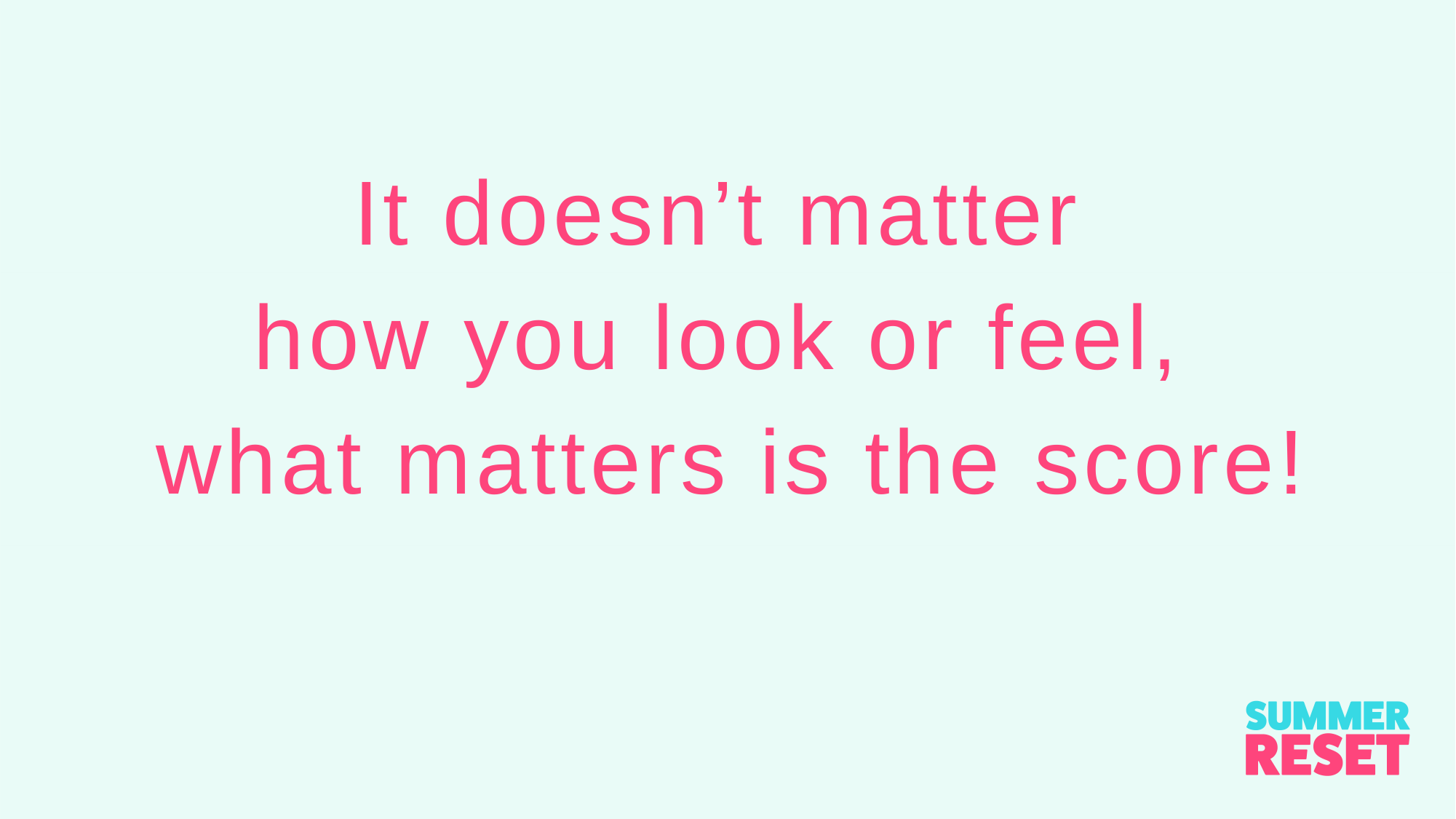

It doesn’t matter
how you look or feel,
what matters is the score!